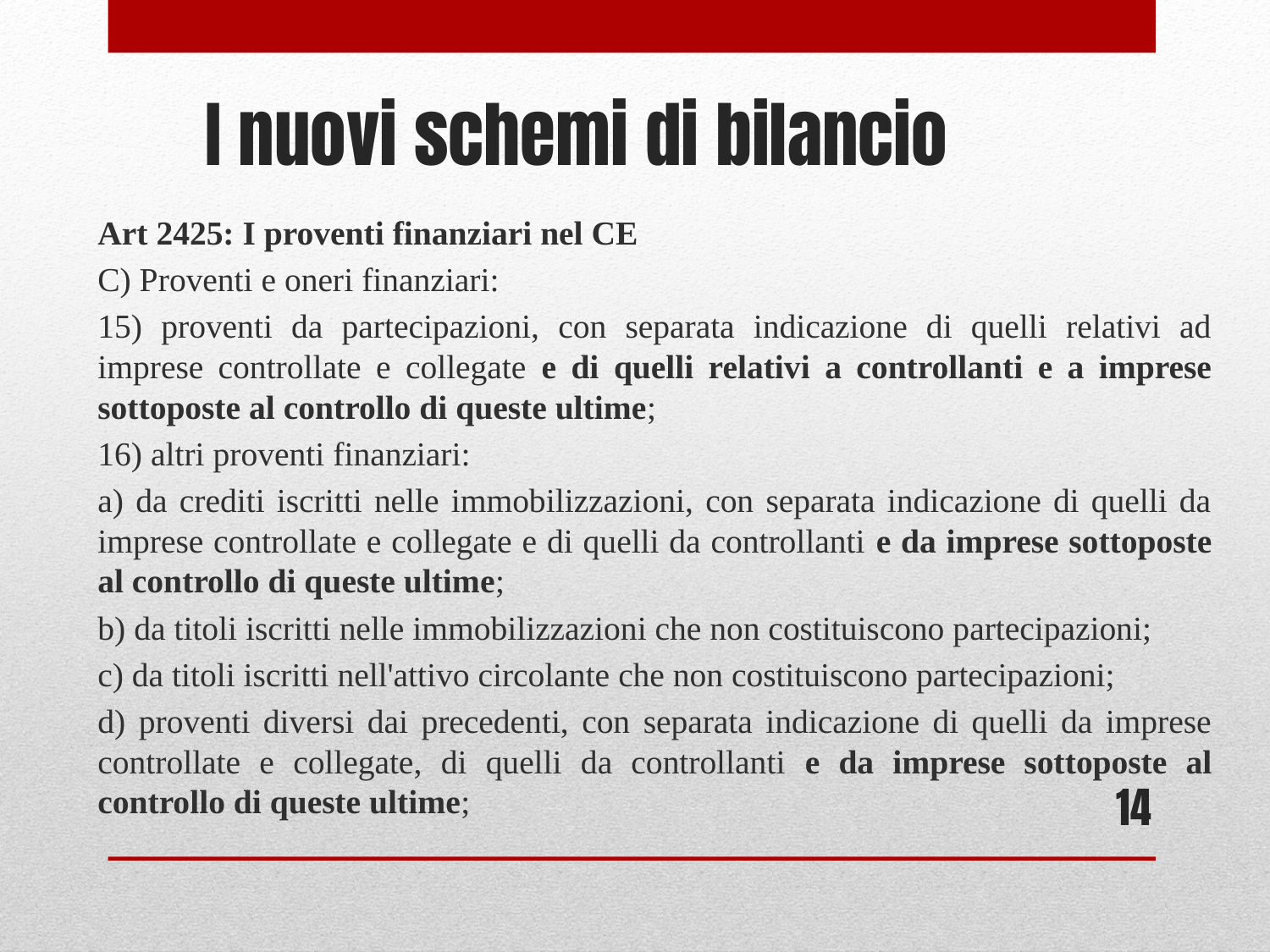

# I nuovi schemi di bilancio
Art 2425: I proventi finanziari nel CE
C) Proventi e oneri finanziari:
15) proventi da partecipazioni, con separata indicazione di quelli relativi ad imprese controllate e collegate e di quelli relativi a controllanti e a imprese sottoposte al controllo di queste ultime;
16) altri proventi finanziari:
a) da crediti iscritti nelle immobilizzazioni, con separata indicazione di quelli da imprese controllate e collegate e di quelli da controllanti e da imprese sottoposte al controllo di queste ultime;
b) da titoli iscritti nelle immobilizzazioni che non costituiscono partecipazioni;
c) da titoli iscritti nell'attivo circolante che non costituiscono partecipazioni;
d) proventi diversi dai precedenti, con separata indicazione di quelli da imprese controllate e collegate, di quelli da controllanti e da imprese sottoposte al controllo di queste ultime;
14